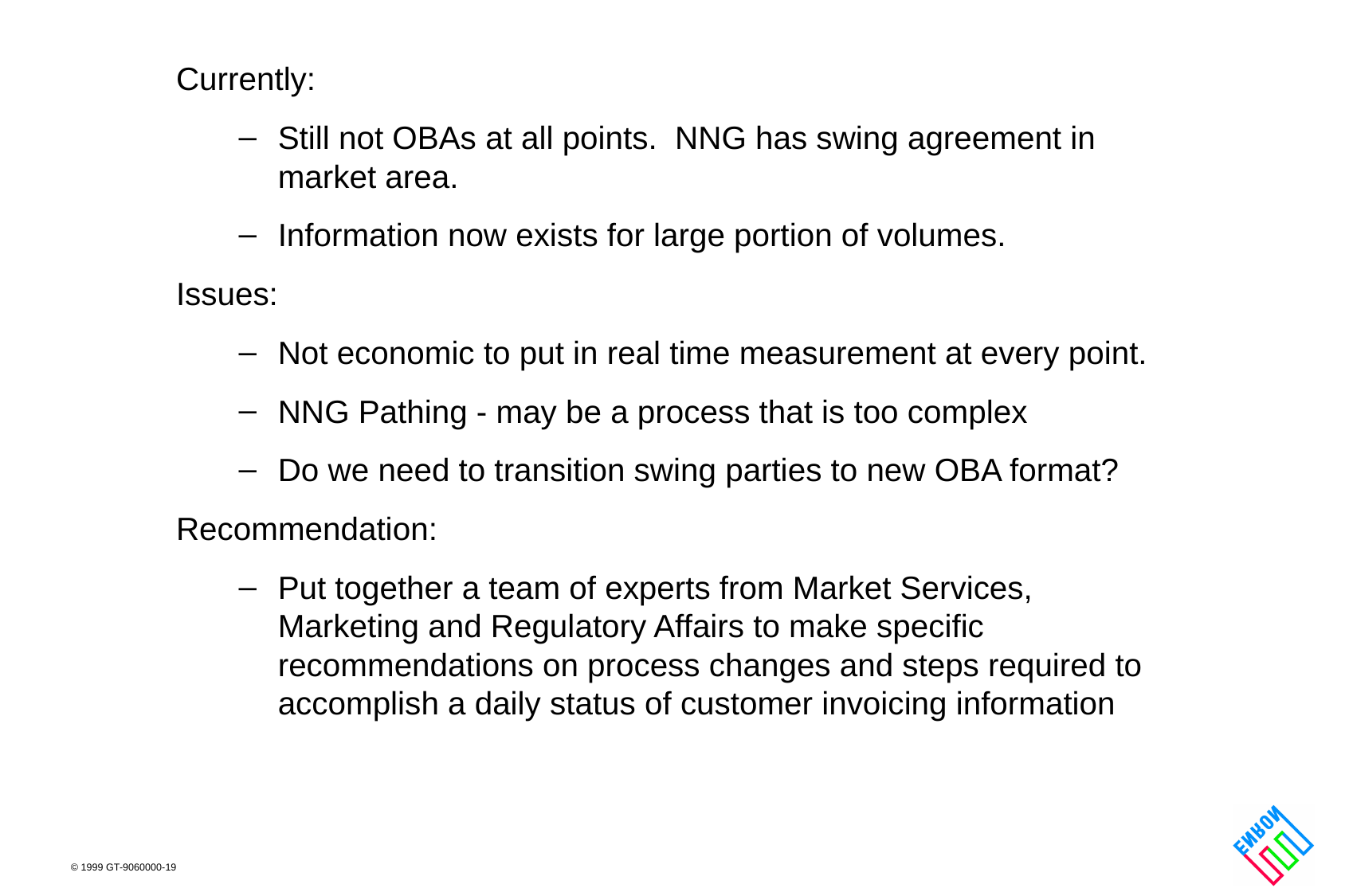

Currently:
Still not OBAs at all points.  NNG has swing agreement in market area.
Information now exists for large portion of volumes.
Issues:
Not economic to put in real time measurement at every point.
NNG Pathing - may be a process that is too complex
Do we need to transition swing parties to new OBA format?
Recommendation:
Put together a team of experts from Market Services, Marketing and Regulatory Affairs to make specific recommendations on process changes and steps required to accomplish a daily status of customer invoicing information
#